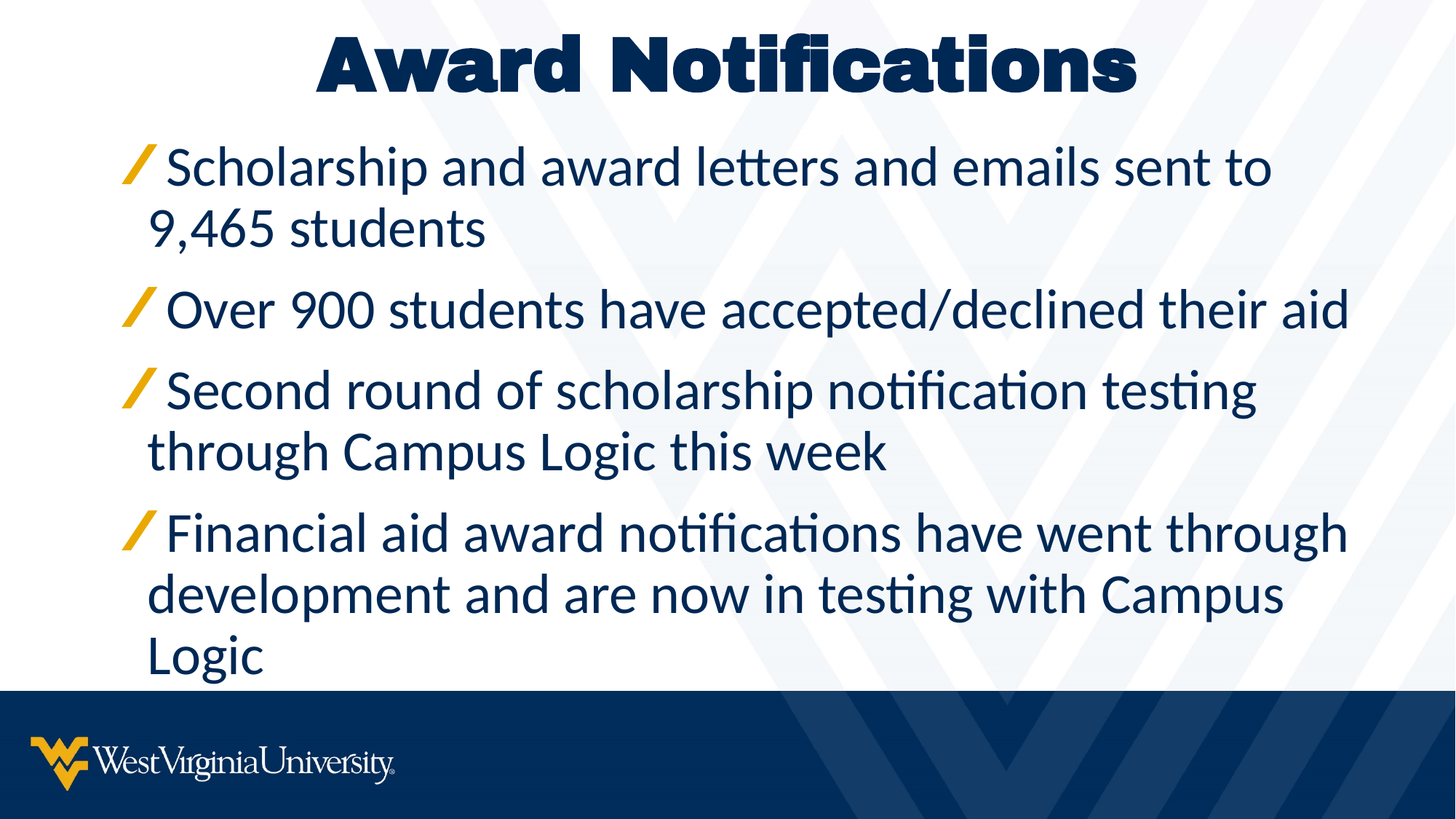

# Award Notifications
Scholarship and award letters and emails sent to 9,465 students
Over 900 students have accepted/declined their aid
Second round of scholarship notification testing through Campus Logic this week
Financial aid award notifications have went through development and are now in testing with Campus Logic